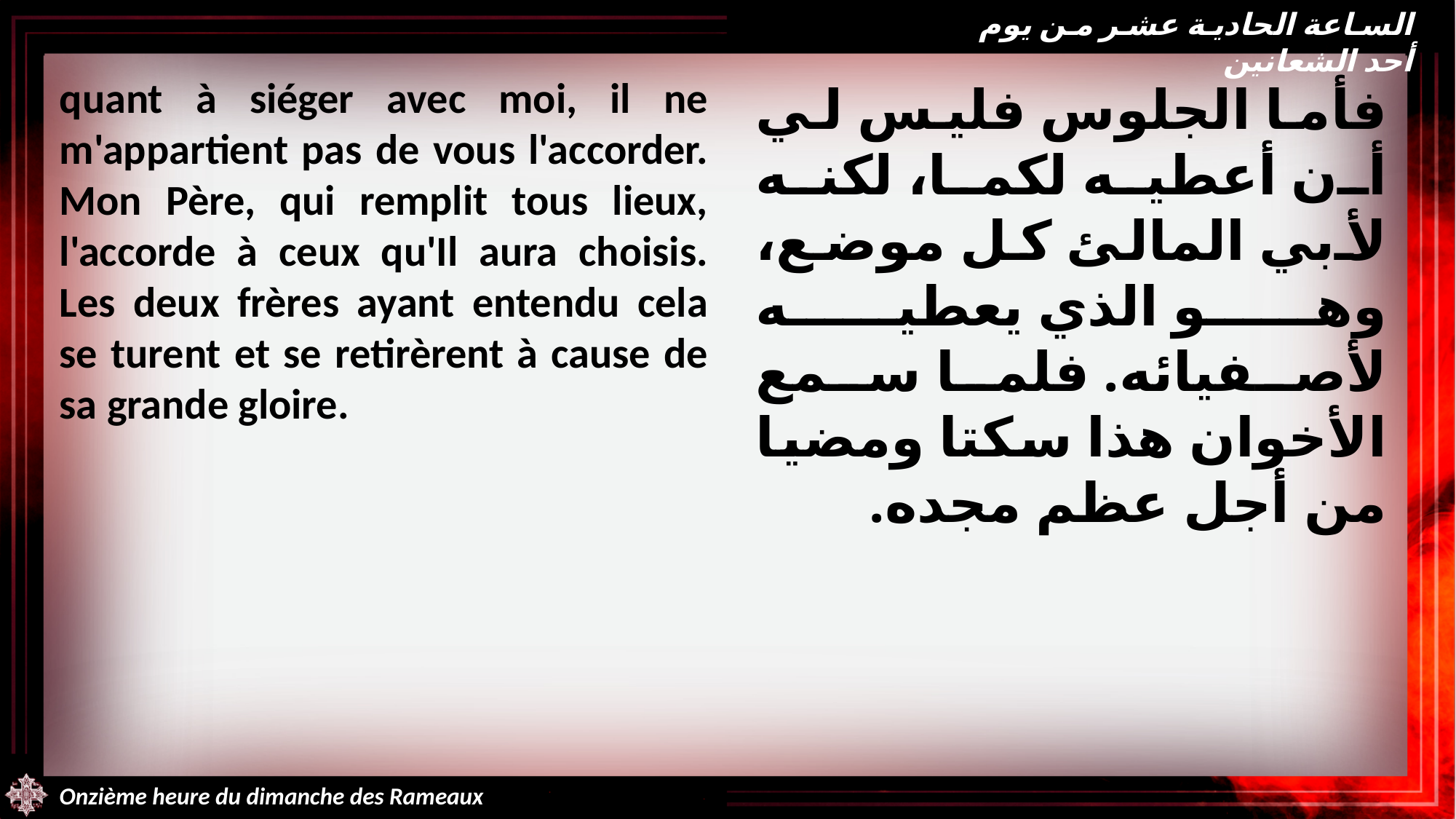

الساعة الحادية عشر من يوم أحد الشعانين
quant à siéger avec moi, il ne m'appartient pas de vous l'accorder. Mon Père, qui remplit tous lieux, l'accorde à ceux qu'Il aura choisis. Les deux frères ayant entendu cela se turent et se retirèrent à cause de sa grande gloire.
فأما الجلوس فليس لي أن أعطيه لكما، لكنه لأبي المالئ كل موضع، وهو الذي يعطيه لأصفيائه. فلما سمع الأخوان هذا سكتا ومضيا من أجل عظم مجده.
Onzième heure du dimanche des Rameaux